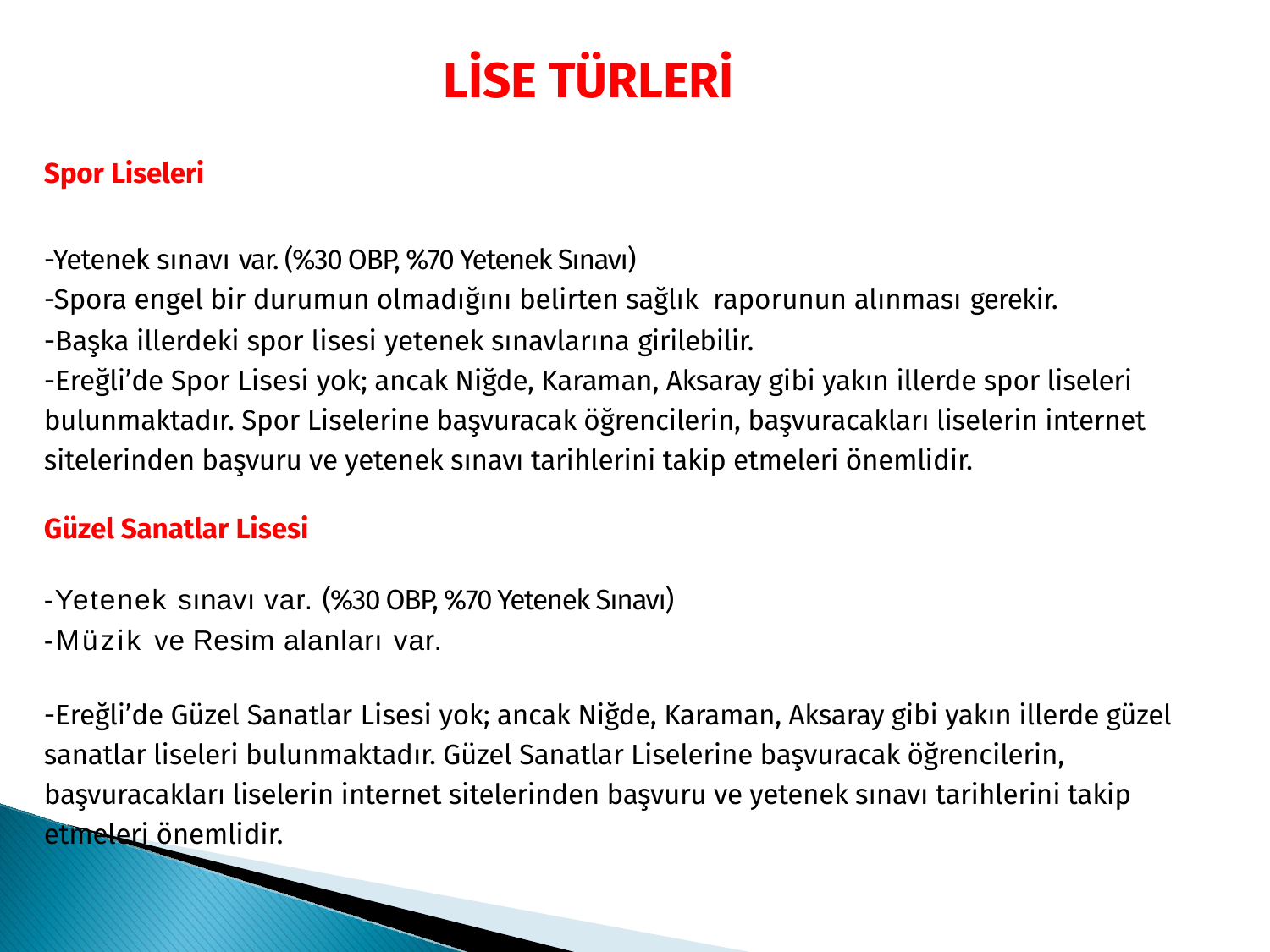

# LİSE TÜRLERİ
Spor Liseleri

-Yetenek sınavı var. (%30 OBP, %70 Yetenek Sınavı)
-Spora engel bir durumun olmadığını belirten sağlık  raporunun alınması gerekir.
-Başka illerdeki spor lisesi yetenek sınavlarına girilebilir.
-Ereğli’de Spor Lisesi yok; ancak Niğde, Karaman, Aksaray gibi yakın illerde spor liseleri bulunmaktadır. Spor Liselerine başvuracak öğrencilerin, başvuracakları liselerin internet sitelerinden başvuru ve yetenek sınavı tarihlerini takip etmeleri önemlidir.

Güzel Sanatlar Lisesi

-Yetenek sınavı var. (%30 OBP, %70 Yetenek Sınavı)
-Müzik ve Resim alanları var.

-Ereğli’de Güzel Sanatlar Lisesi yok; ancak Niğde, Karaman, Aksaray gibi yakın illerde güzel sanatlar liseleri bulunmaktadır. Güzel Sanatlar Liselerine başvuracak öğrencilerin, başvuracakları liselerin internet sitelerinden başvuru ve yetenek sınavı tarihlerini takip etmeleri önemlidir.